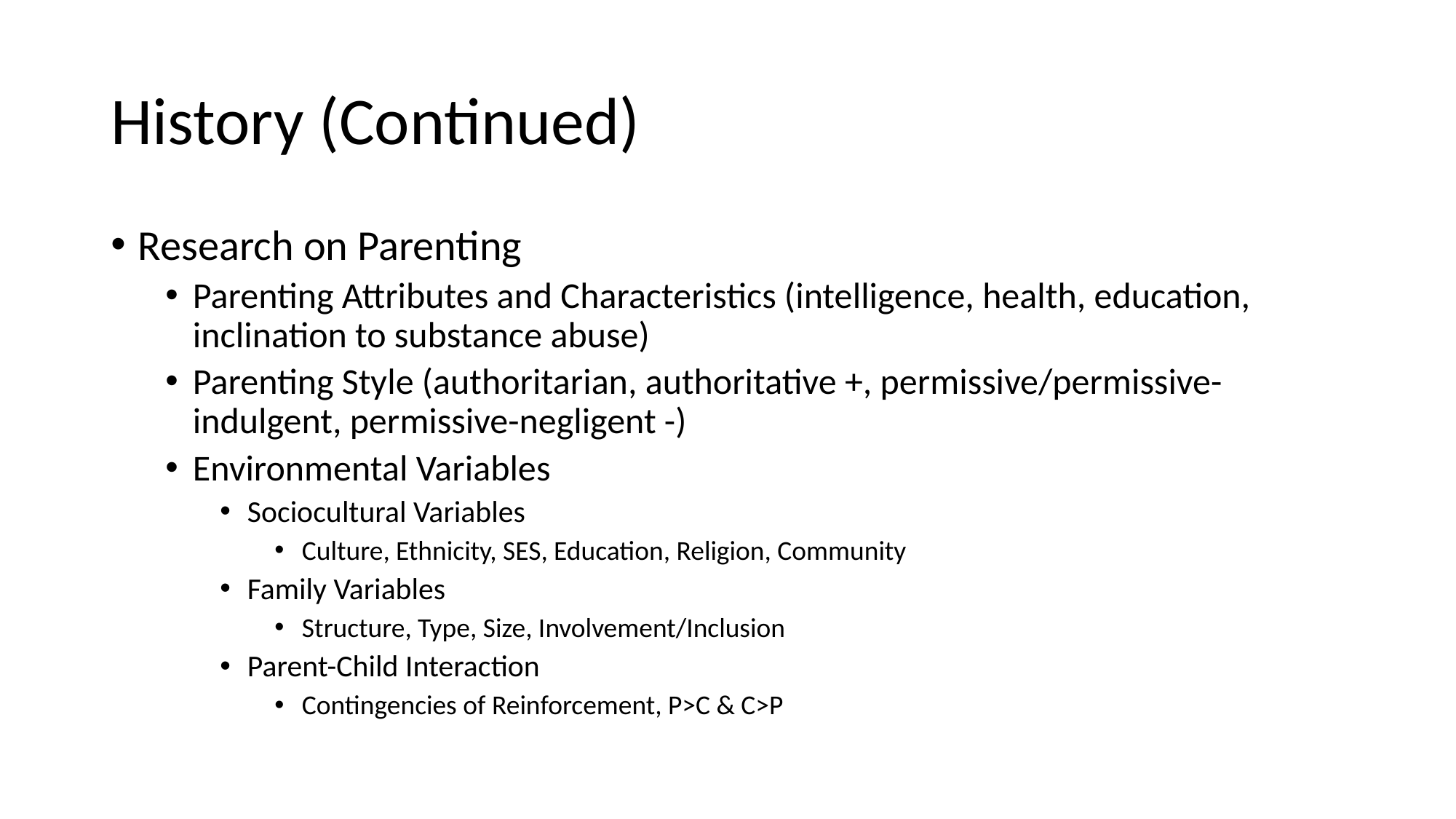

# History (Continued)
Research on Parenting
Parenting Attributes and Characteristics (intelligence, health, education, inclination to substance abuse)
Parenting Style (authoritarian, authoritative +, permissive/permissive-indulgent, permissive-negligent -)
Environmental Variables
Sociocultural Variables
Culture, Ethnicity, SES, Education, Religion, Community
Family Variables
Structure, Type, Size, Involvement/Inclusion
Parent-Child Interaction
Contingencies of Reinforcement, P>C & C>P